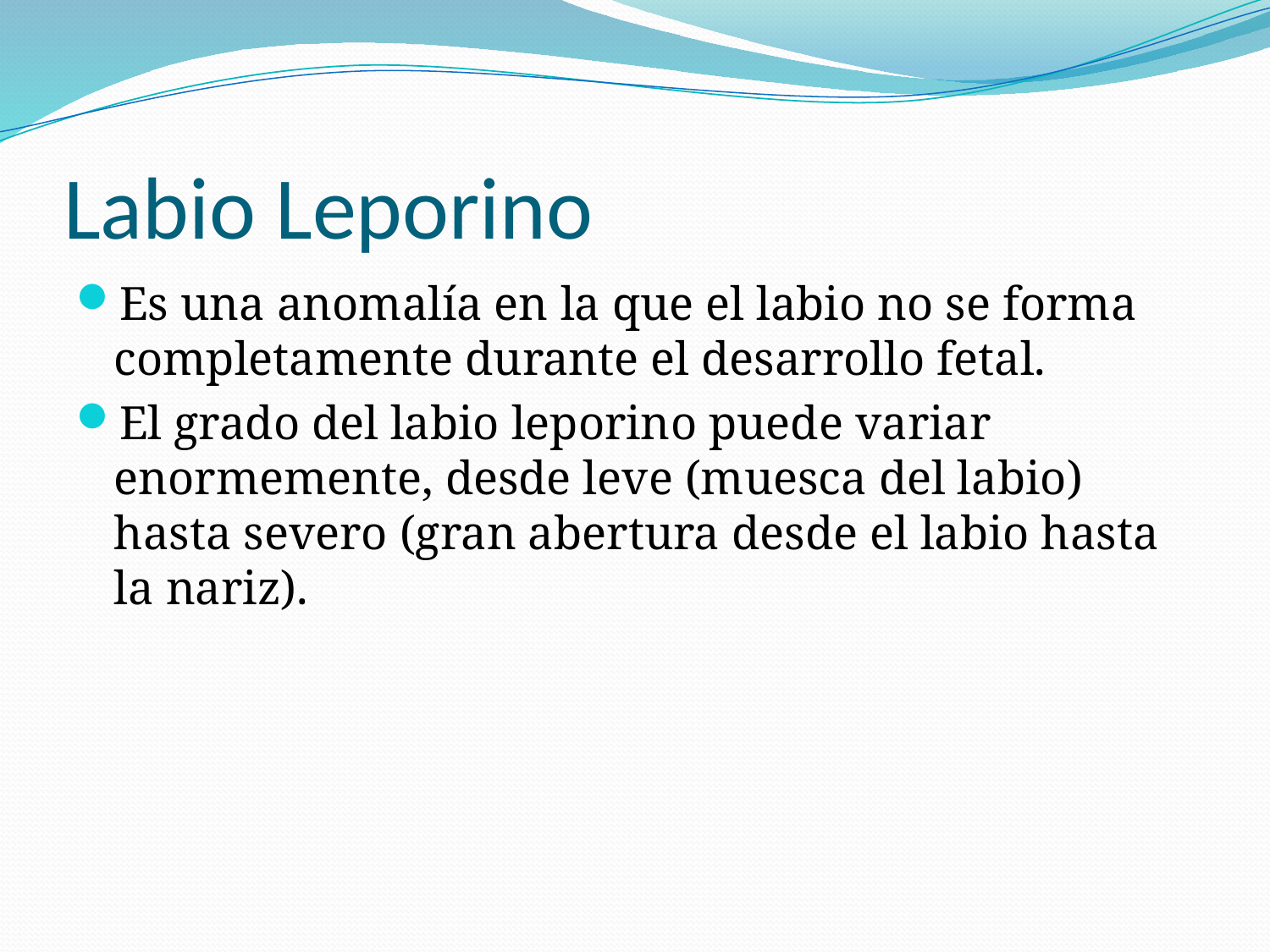

# Labio Leporino
Es una anomalía en la que el labio no se forma completamente durante el desarrollo fetal.
El grado del labio leporino puede variar enormemente, desde leve (muesca del labio) hasta severo (gran abertura desde el labio hasta la nariz).